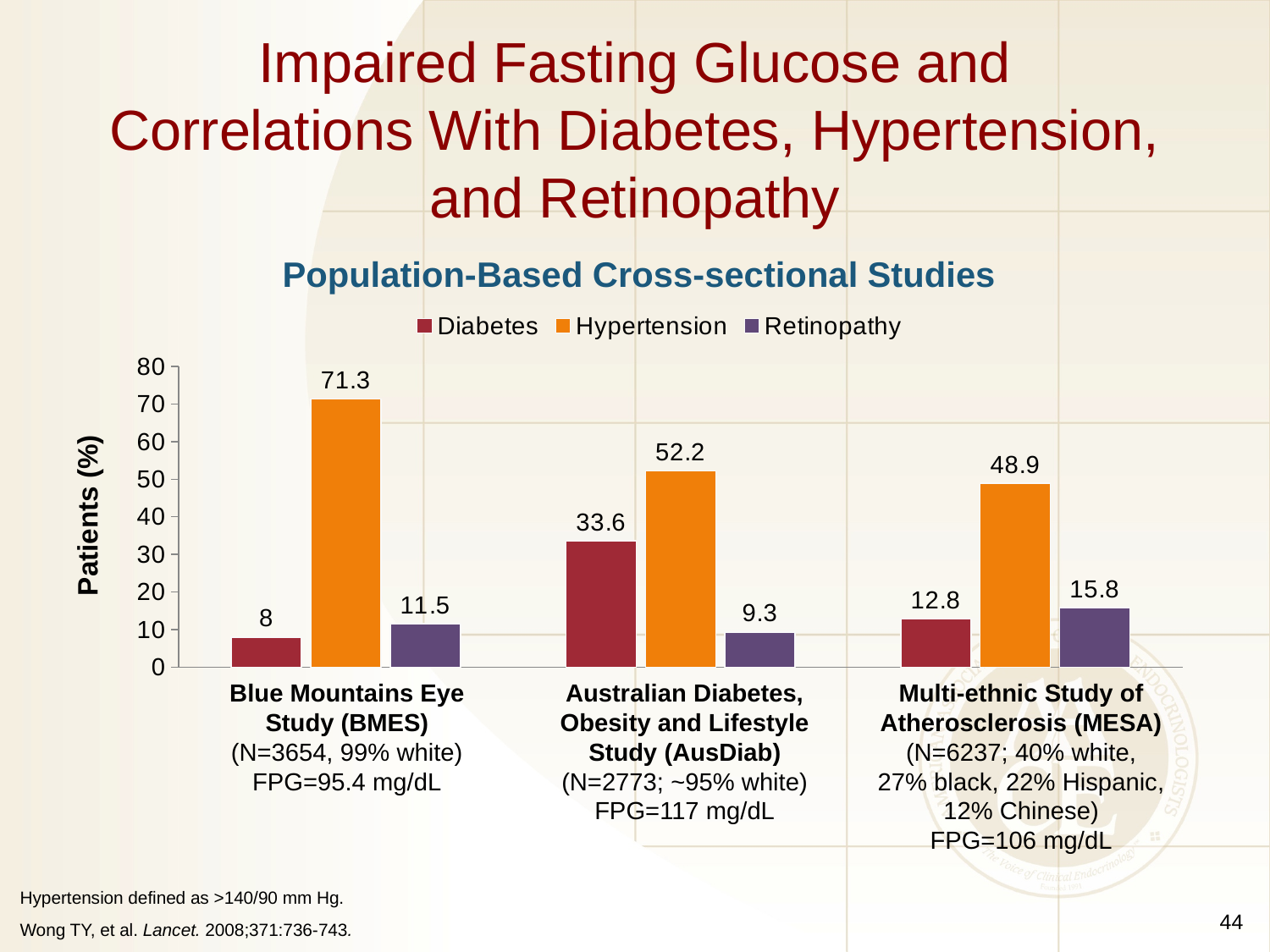

# Impaired Fasting Glucose and Correlations With Diabetes, Hypertension, and Retinopathy
Population-Based Cross-sectional Studies

### Chart

| Category | Diabetes | Hypertension | Retinopathy |
|---|---|---|---|
| Blue Mountain Eye Study (N=3654, 99% White) | 8.0 | 71.3 | 11.5 |
| Australian Diabetes, Obesity and Lifestyle Study (N=2773, ~95% White) | 33.6 | 52.2 | 9.3 |
| Multi-ethnic Study of Atherosclerosis (N=6237; 40% White, 27% Black, 22% Hispanic, 12% Chinese) | 12.8 | 48.9 | 15.8 |
Patients (%)
Blue Mountains Eye Study (BMES) (N=3654, 99% white) FPG=95.4 mg/dL
Australian Diabetes, Obesity and Lifestyle Study (AusDiab)
(N=2773; ~95% white)
FPG=117 mg/dL
Multi-ethnic Study of Atherosclerosis (MESA)
(N=6237; 40% white,
27% black, 22% Hispanic, 12% Chinese)
FPG=106 mg/dL
44
Hypertension defined as >140/90 mm Hg.
Wong TY, et al. Lancet. 2008;371:736-743.